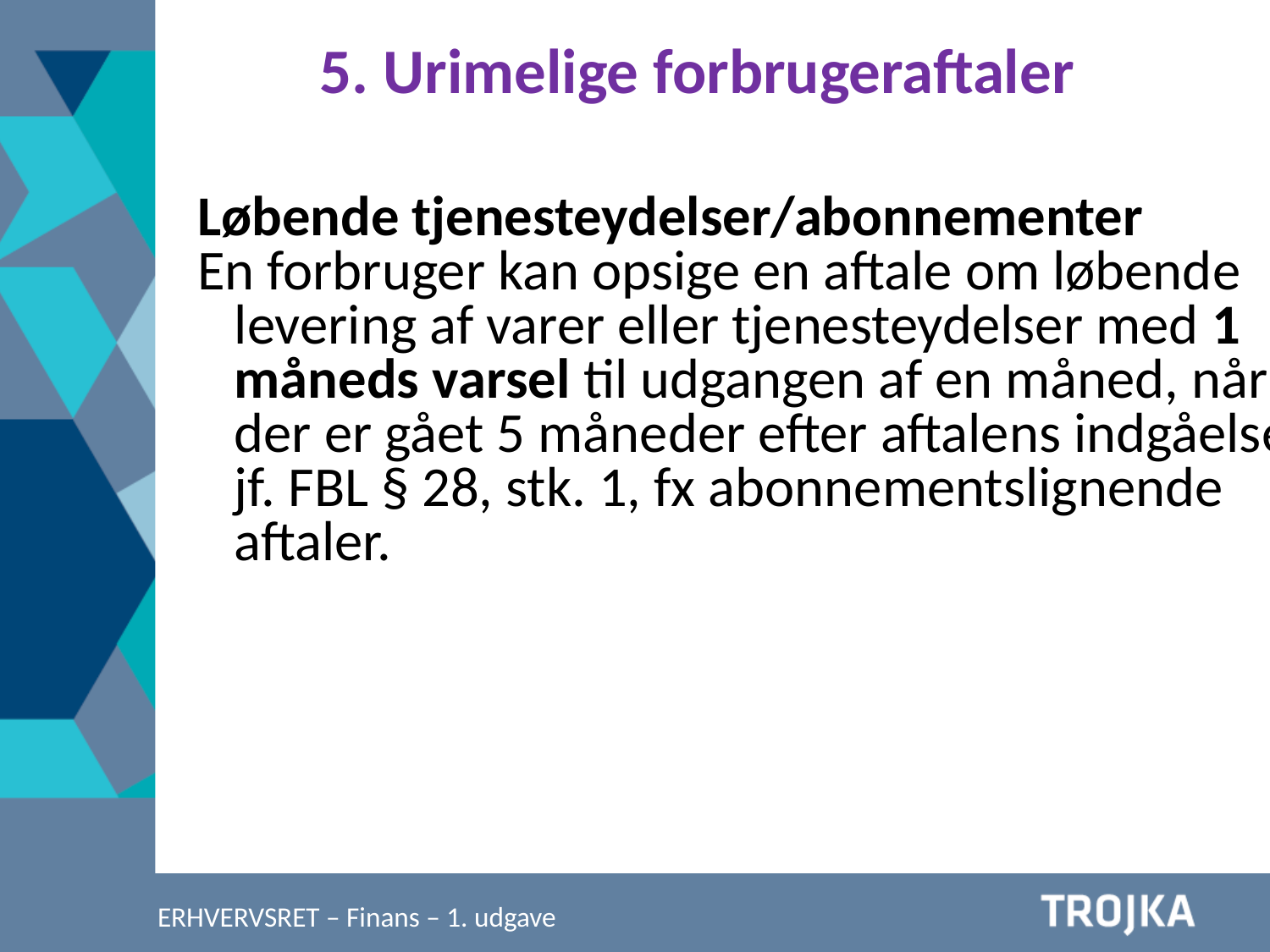

5. Urimelige forbrugeraftaler
Løbende tjenesteydelser/abonnementer
En forbruger kan opsige en aftale om løbende levering af varer eller tjenesteydelser med 1 måneds varsel til udgangen af en måned, når der er gået 5 måneder efter aftalens indgåelse, jf. FBL § 28, stk. 1, fx abonnementslignende aftaler.